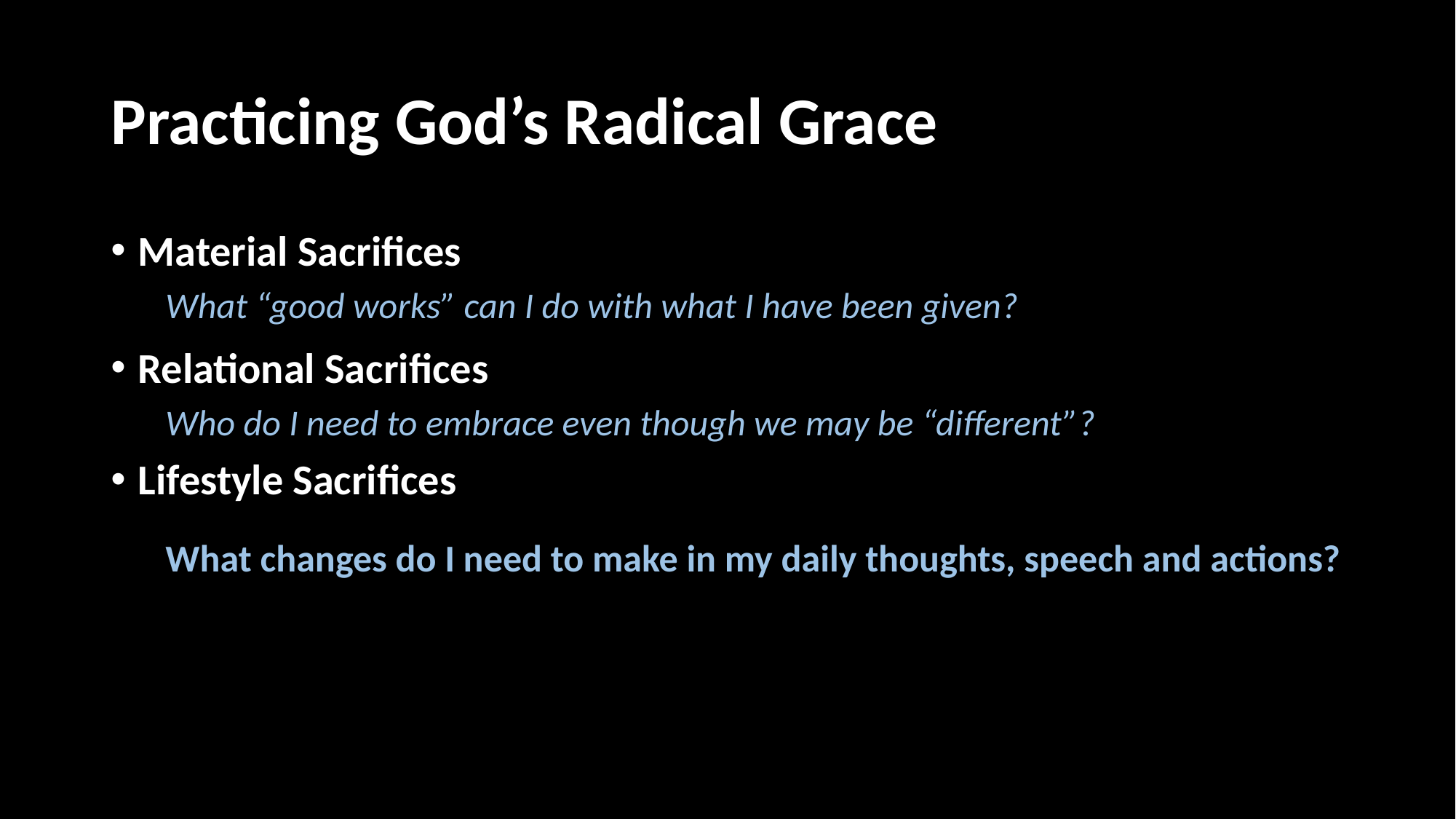

# Practicing God’s Radical Grace
Material Sacrifices
What “good works” can I do with what I have been given?
Relational Sacrifices
Who do I need to embrace even though we may be “different”?
Lifestyle Sacrifices
What changes do I need to make in my daily thoughts, speech and actions?